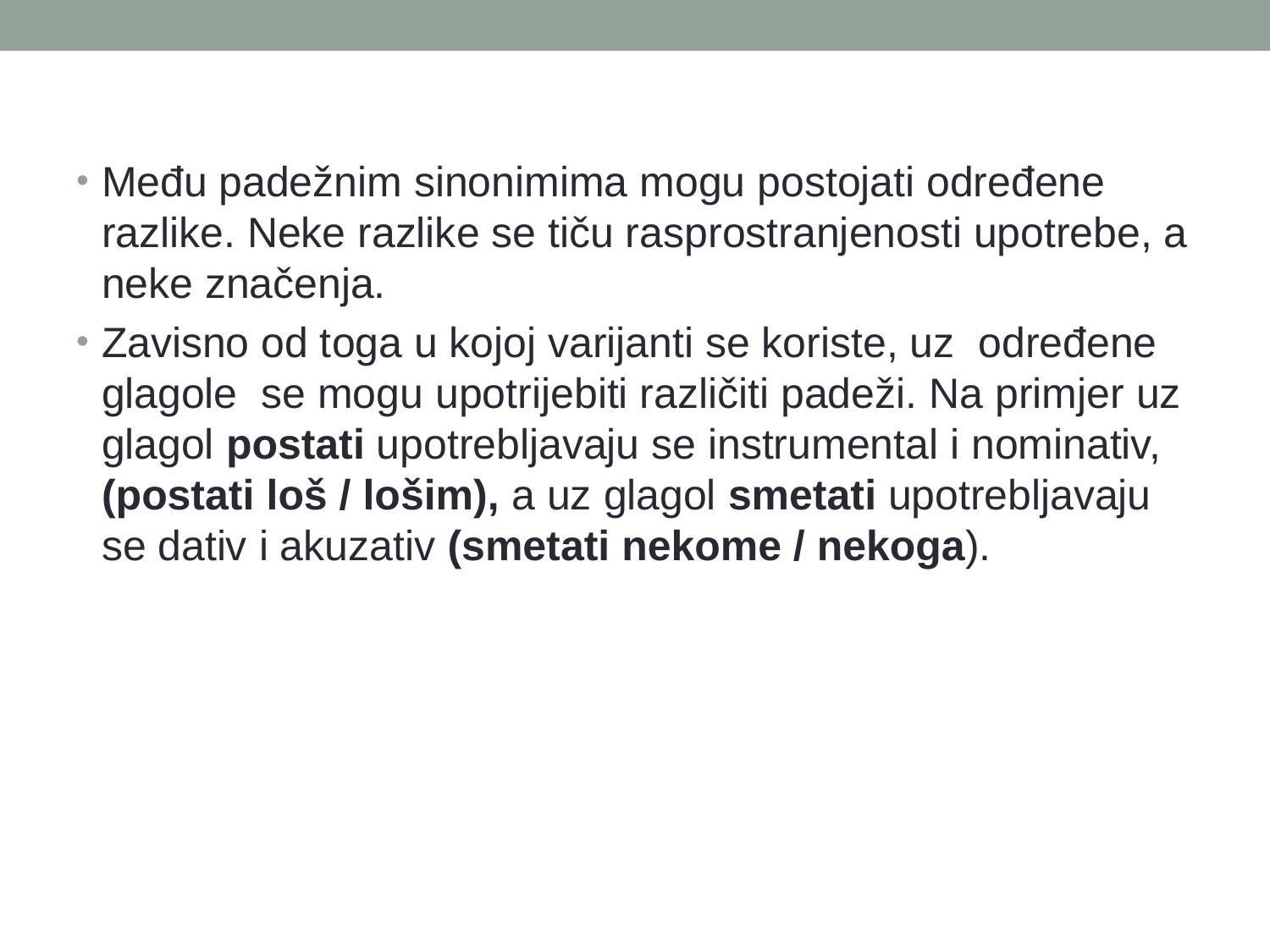

Među padežnim sinonimima mogu postojati određene razlike. Neke razlike se tiču rasprostranjenosti upotrebe, a neke značenja.
Zavisno od toga u kojoj varijanti se koriste, uz  određene glagole  se mogu upotrijebiti različiti padeži. Na primjer uz glagol postati upotrebljavaju se instrumental i nominativ, (postati loš / lošim), a uz glagol smetati upotrebljavaju se dativ i akuzativ (smetati nekome / nekoga).